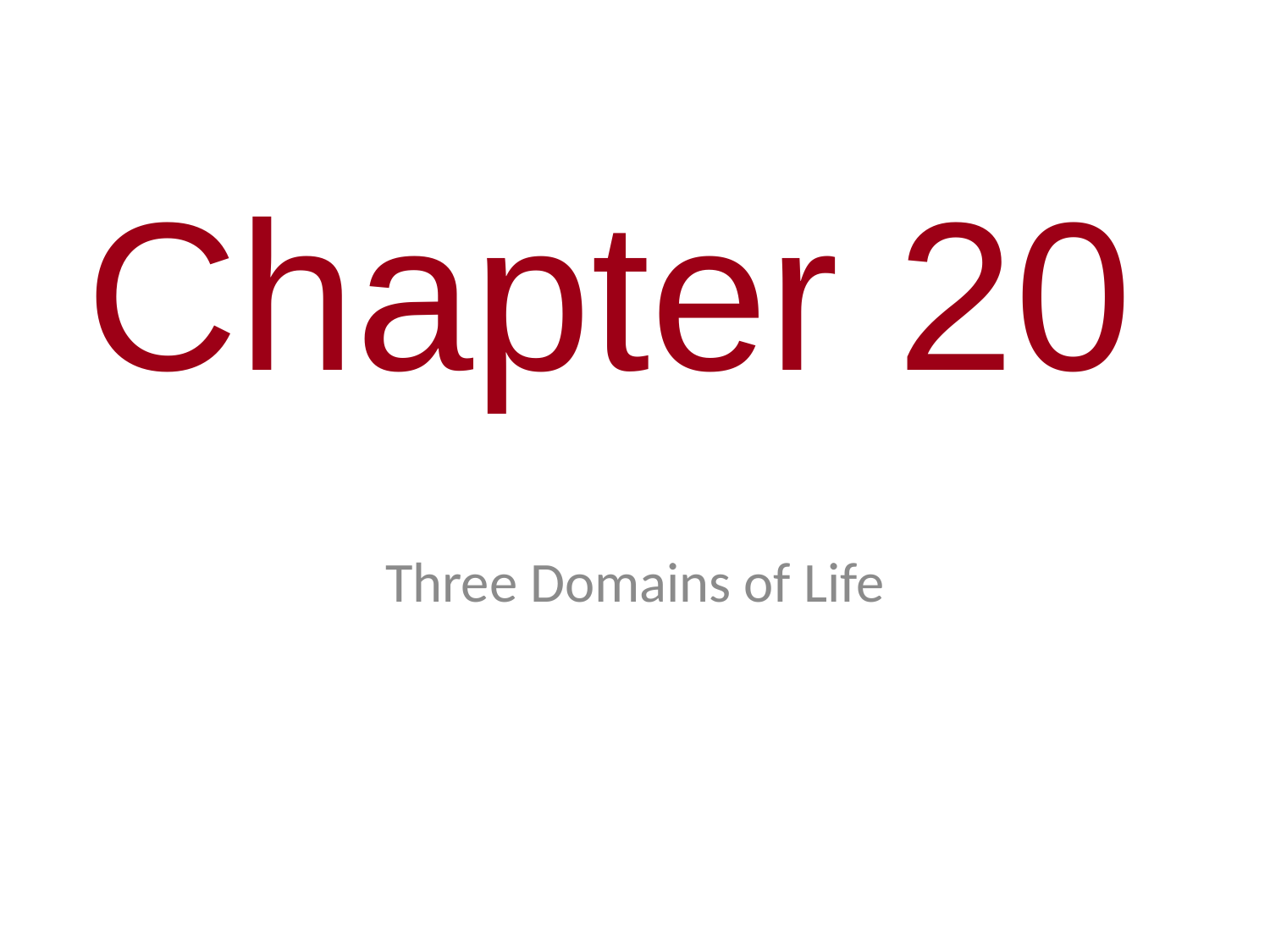

0
Chapter 20
Three Domains of Life